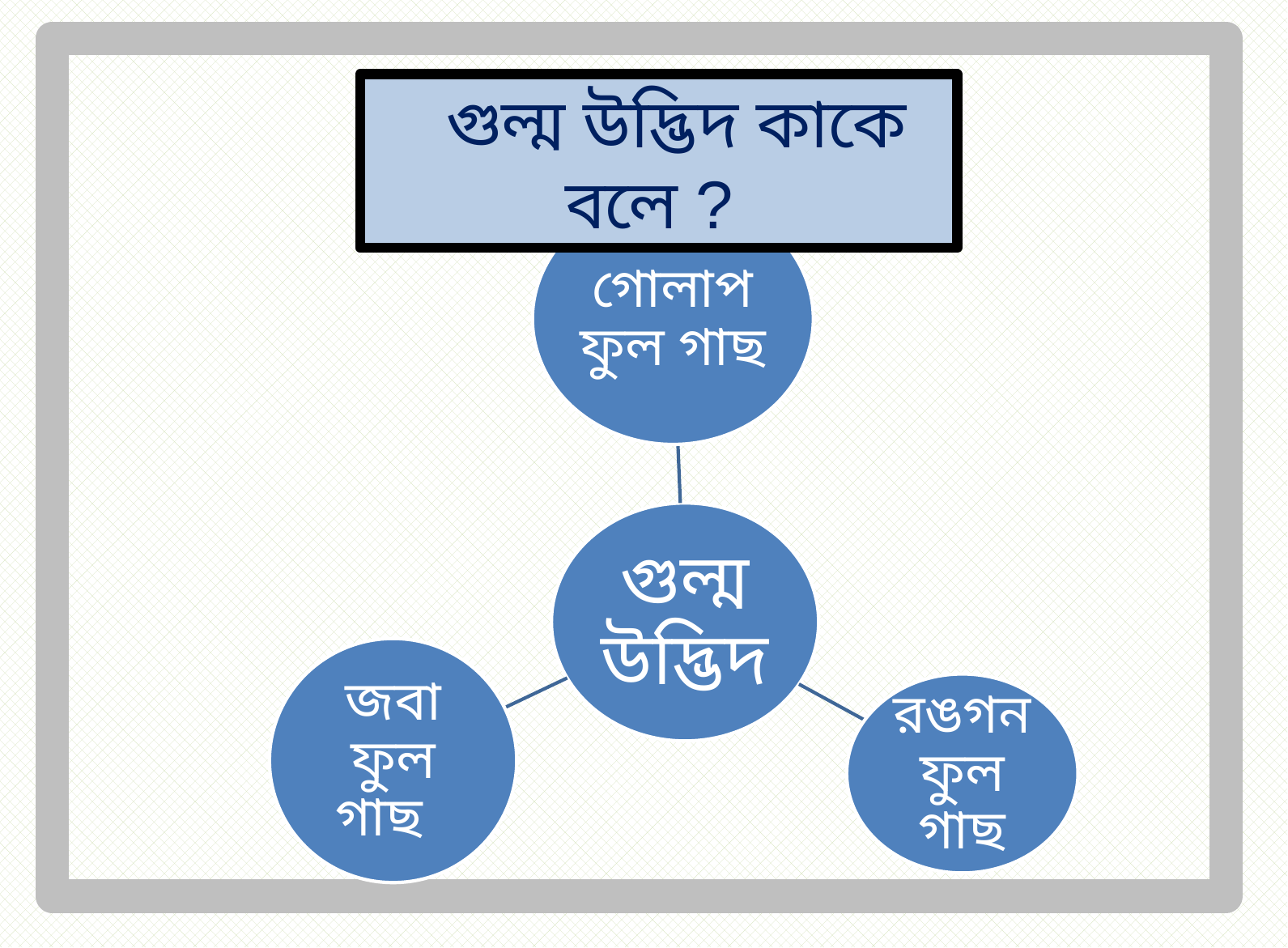

গুল্ম উদ্ভিদ কাকে বলে ?
গুল্ম উদ্ভিদ

গোলাপ ফুল গাছ

রঙগন ফুল গাছ

জবা ফুল গাছ